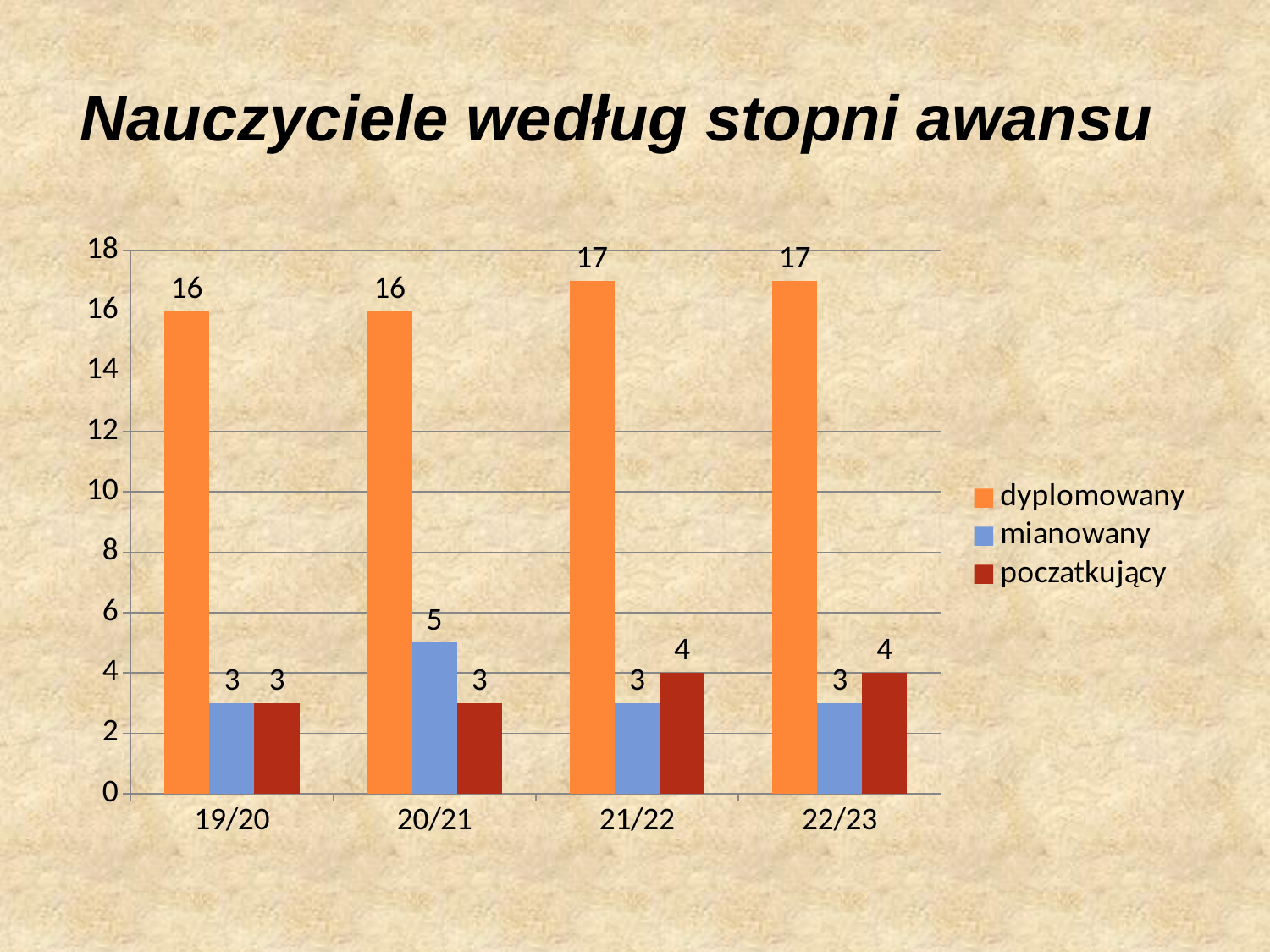

# Nauczyciele według stopni awansu

### Chart

| Category | dyplomowany | mianowany | poczatkujący |
|---|---|---|---|
| 19/20 | 16.0 | 3.0 | 3.0 |
| 20/21 | 16.0 | 5.0 | 3.0 |
| 21/22 | 17.0 | 3.0 | 4.0 |
| 22/23 | 17.0 | 3.0 | 4.0 |